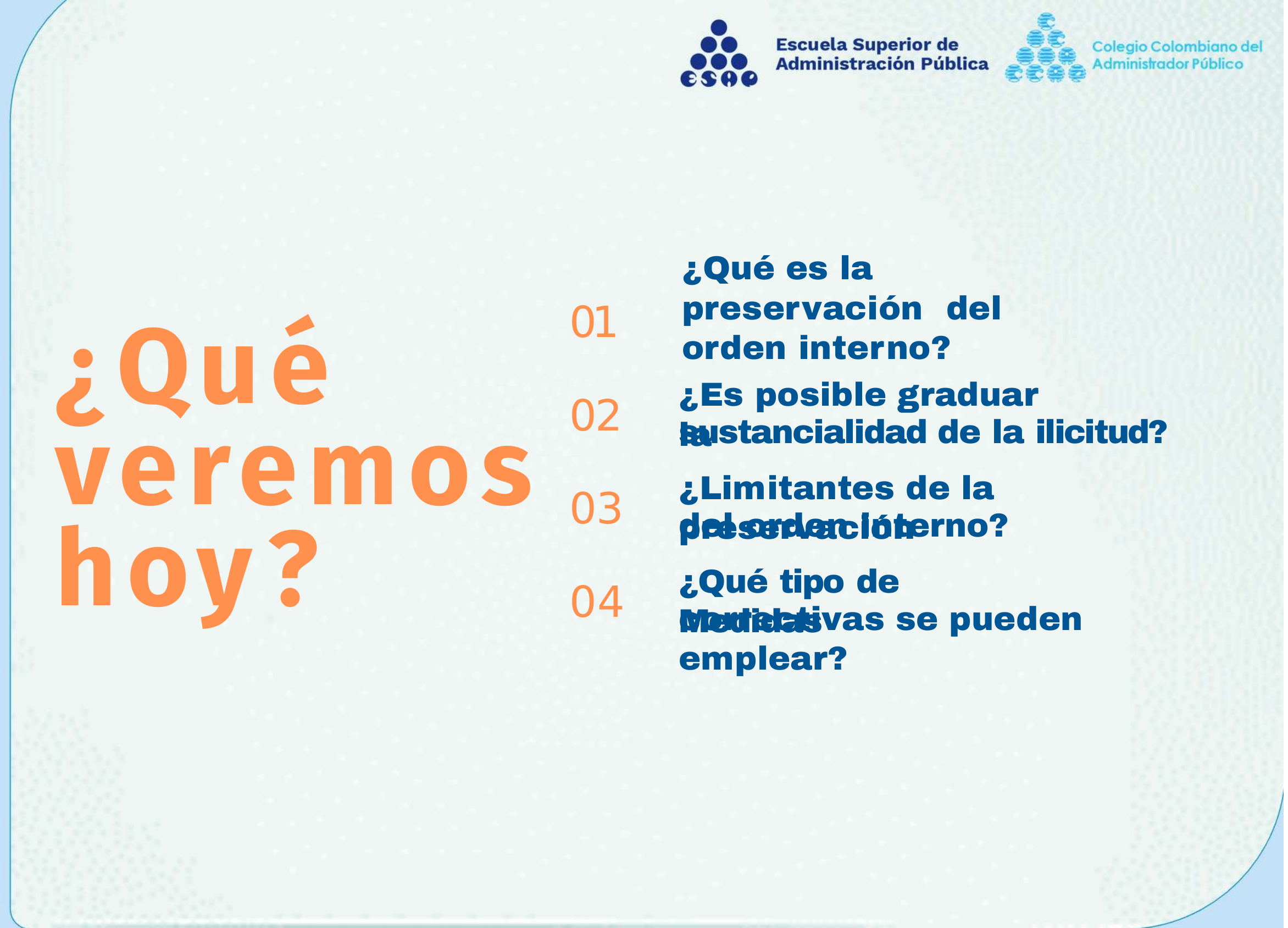

¿Qué es la preservación  del orden interno?
01
02
03
04
# ¿Qué
¿Es posible graduar la
sustancialidad de la ilicitud?
¿Limitantes de la preservación
veremos
hoy?
del orden interno?
¿Qué tipo de Medidas
correctivas se pueden emplear?